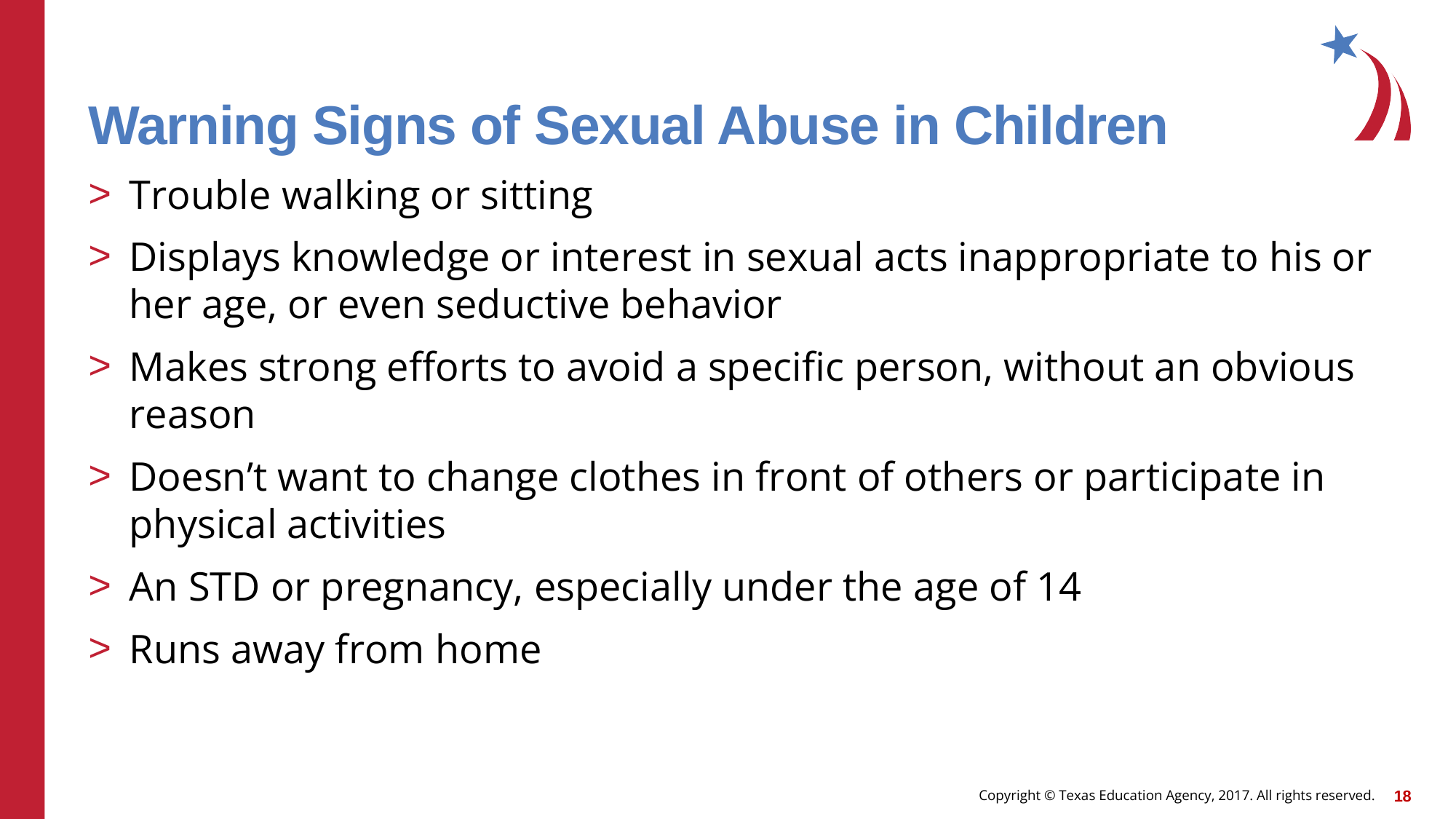

Warning Signs of Sexual Abuse in Children
Trouble walking or sitting
Displays knowledge or interest in sexual acts inappropriate to his or her age, or even seductive behavior
Makes strong efforts to avoid a specific person, without an obvious reason
Doesn’t want to change clothes in front of others or participate in physical activities
An STD or pregnancy, especially under the age of 14
Runs away from home